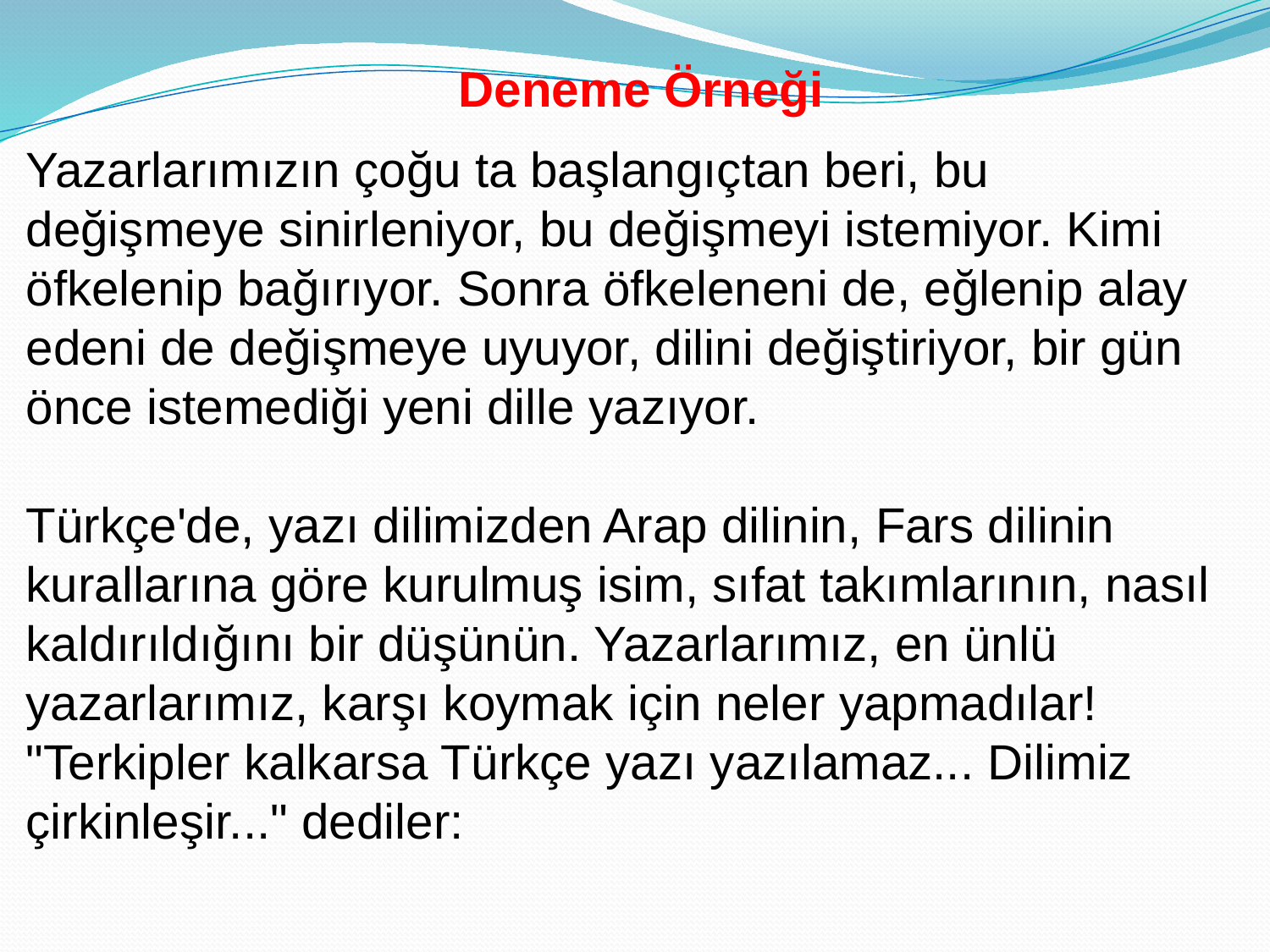

Deneme Örneği
Yazarlarımızın çoğu ta başlangıçtan beri, bu değişmeye sinirleniyor, bu değişmeyi istemiyor. Kimi öfkelenip bağırıyor. Sonra öfkeleneni de, eğlenip alay edeni de değişmeye uyuyor, dilini değiştiriyor, bir gün önce istemediği yeni dille yazıyor.

Türkçe'de, yazı dilimizden Arap dilinin, Fars dilinin kurallarına göre kurulmuş isim, sıfat takımlarının, nasıl kaldırıldığını bir düşünün. Yazarlarımız, en ünlü yazarlarımız, karşı koymak için neler yapmadılar! "Terkipler kalkarsa Türkçe yazı yazılamaz... Dilimiz çirkinleşir..." dediler: